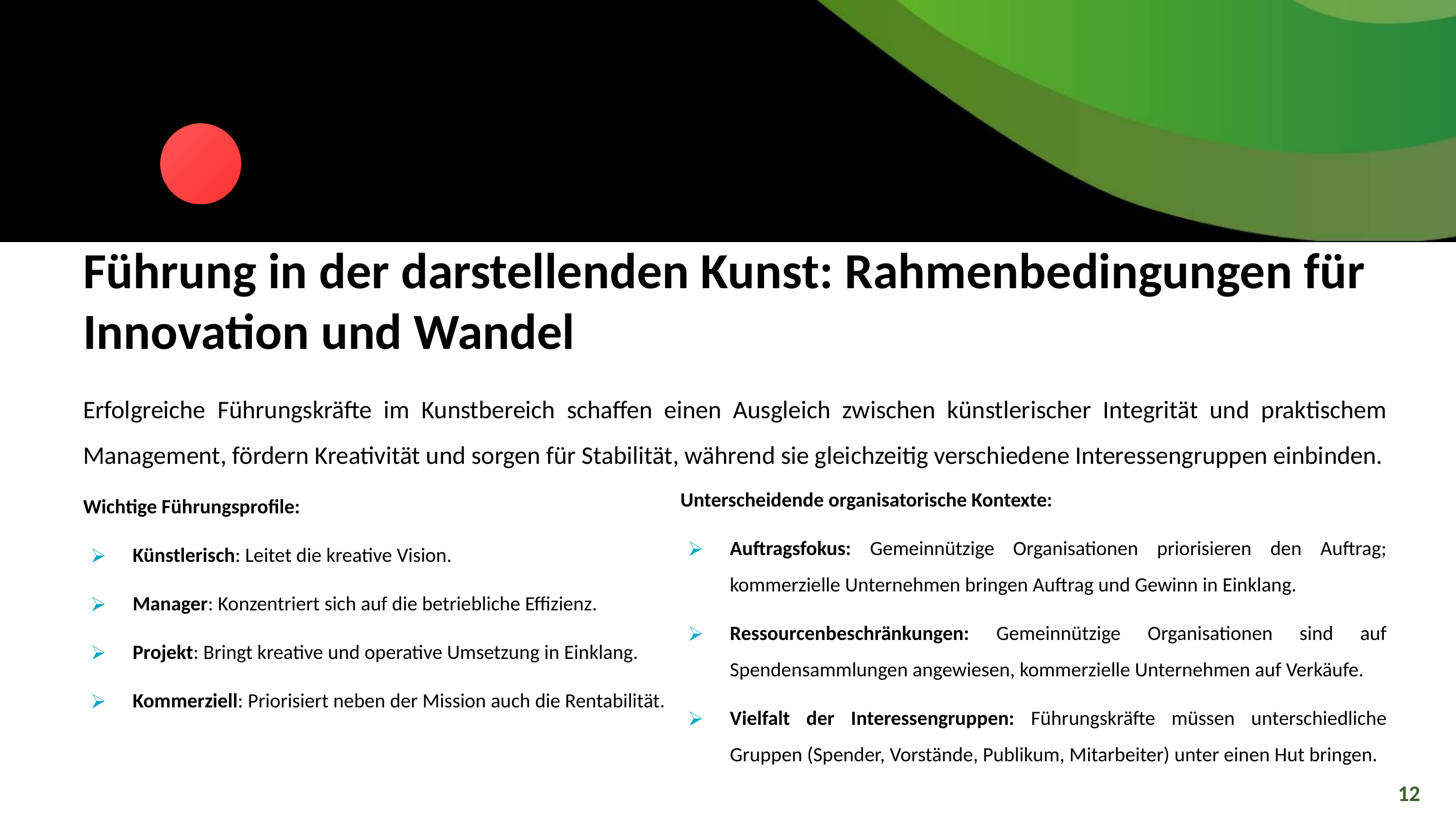

Führung in der darstellenden Kunst: Rahmenbedingungen für Innovation und Wandel
Erfolgreiche Führungskräfte im Kunstbereich schaffen einen Ausgleich zwischen künstlerischer Integrität und praktischem Management, fördern Kreativität und sorgen für Stabilität, während sie gleichzeitig verschiedene Interessengruppen einbinden.
Wichtige Führungsprofile:
Künstlerisch: Leitet die kreative Vision.
Manager: Konzentriert sich auf die betriebliche Effizienz.
Projekt: Bringt kreative und operative Umsetzung in Einklang.
Kommerziell: Priorisiert neben der Mission auch die Rentabilität.
Unterscheidende organisatorische Kontexte:
Auftragsfokus: Gemeinnützige Organisationen priorisieren den Auftrag; kommerzielle Unternehmen bringen Auftrag und Gewinn in Einklang.
Ressourcenbeschränkungen: Gemeinnützige Organisationen sind auf Spendensammlungen angewiesen, kommerzielle Unternehmen auf Verkäufe.
Vielfalt der Interessengruppen: Führungskräfte müssen unterschiedliche Gruppen (Spender, Vorstände, Publikum, Mitarbeiter) unter einen Hut bringen.
12